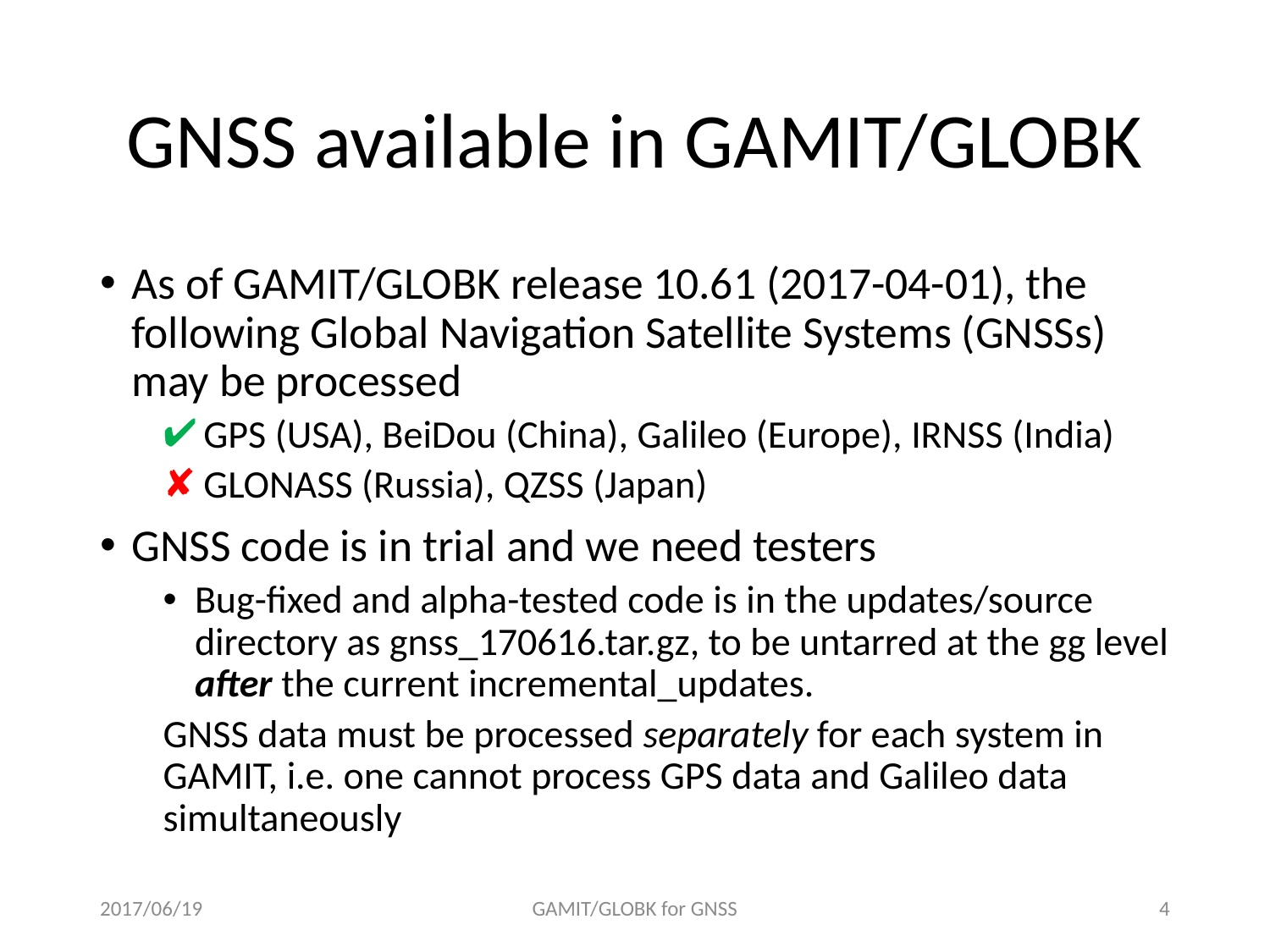

# GNSS available in GAMIT/GLOBK
As of GAMIT/GLOBK release 10.61 (2017-04-01), the following Global Navigation Satellite Systems (GNSSs) may be processed
 GPS (USA), BeiDou (China), Galileo (Europe), IRNSS (India)
 GLONASS (Russia), QZSS (Japan)
GNSS code is in trial and we need testers
Bug-fixed and alpha-tested code is in the updates/source directory as gnss_170616.tar.gz, to be untarred at the gg level after the current incremental_updates.
GNSS data must be processed separately for each system in GAMIT, i.e. one cannot process GPS data and Galileo data simultaneously

2017/06/19
GAMIT/GLOBK for GNSS
4